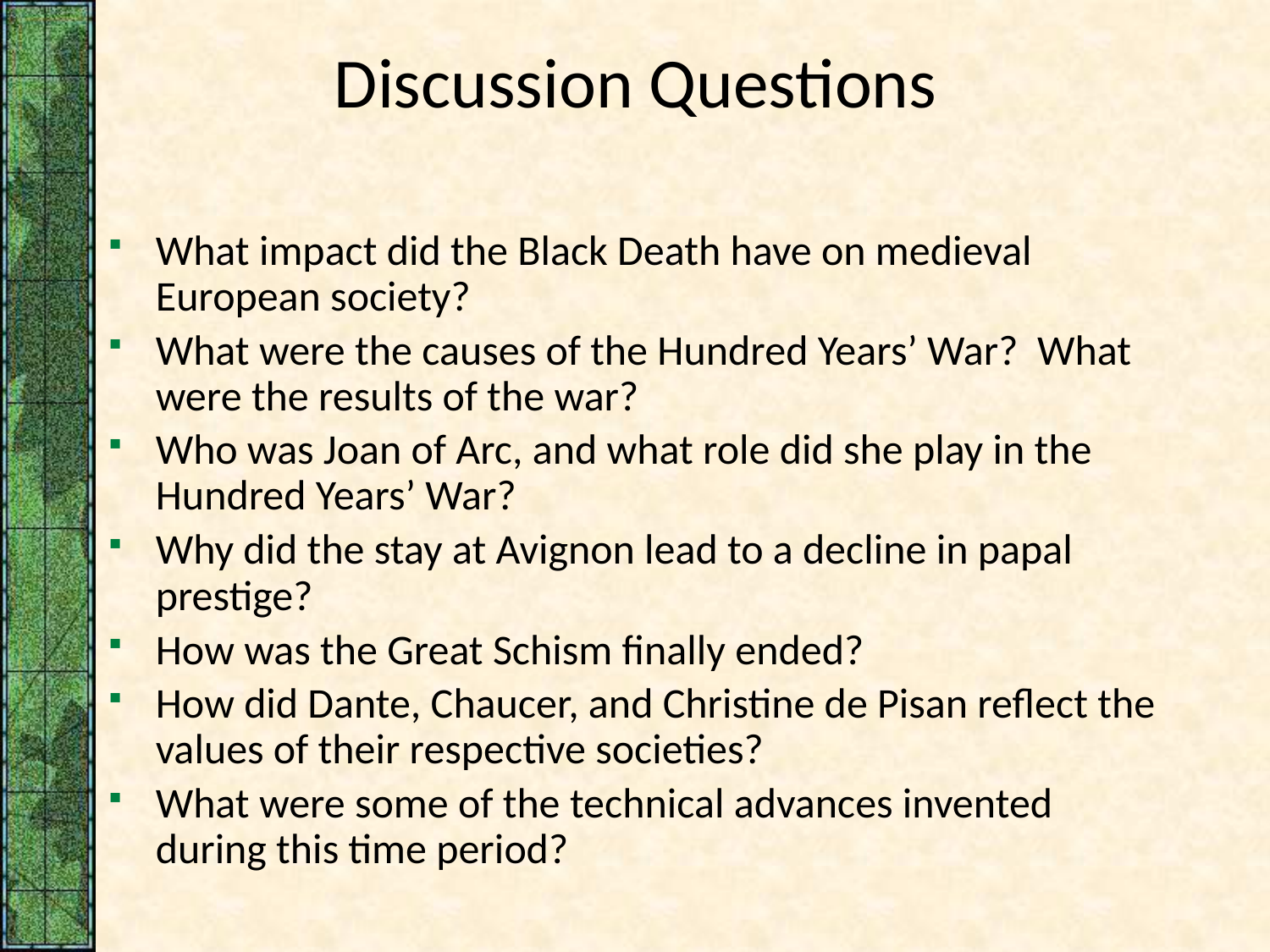

# Discussion Questions
What impact did the Black Death have on medieval European society?
What were the causes of the Hundred Years’ War?  What were the results of the war?
Who was Joan of Arc, and what role did she play in the Hundred Years’ War?
Why did the stay at Avignon lead to a decline in papal prestige?
How was the Great Schism finally ended?
How did Dante, Chaucer, and Christine de Pisan reflect the values of their respective societies?
What were some of the technical advances invented during this time period?